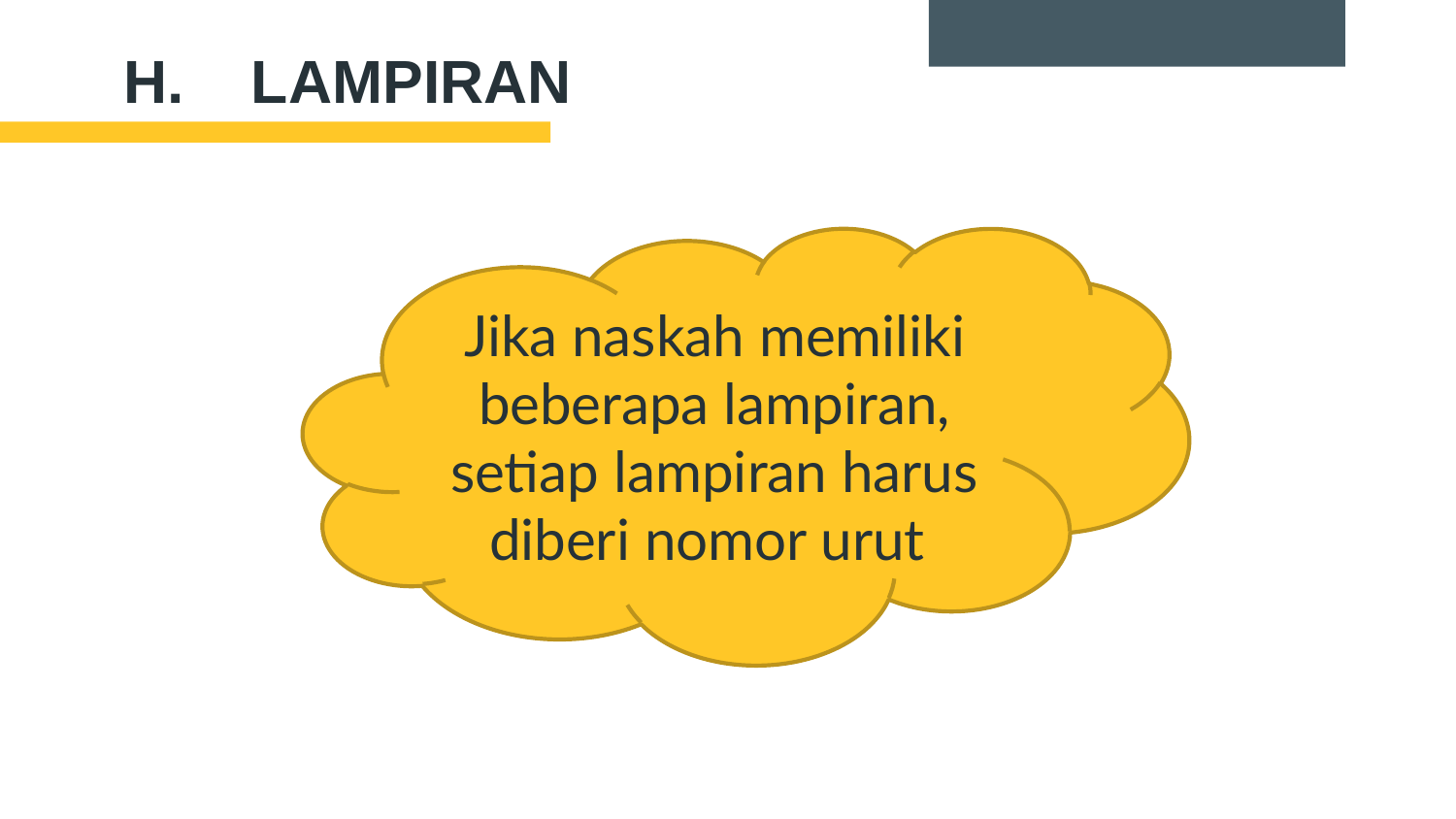

# H.    LAMPIRAN

Jika naskah memiliki beberapa lampiran, setiap lampiran harus diberi nomor urut